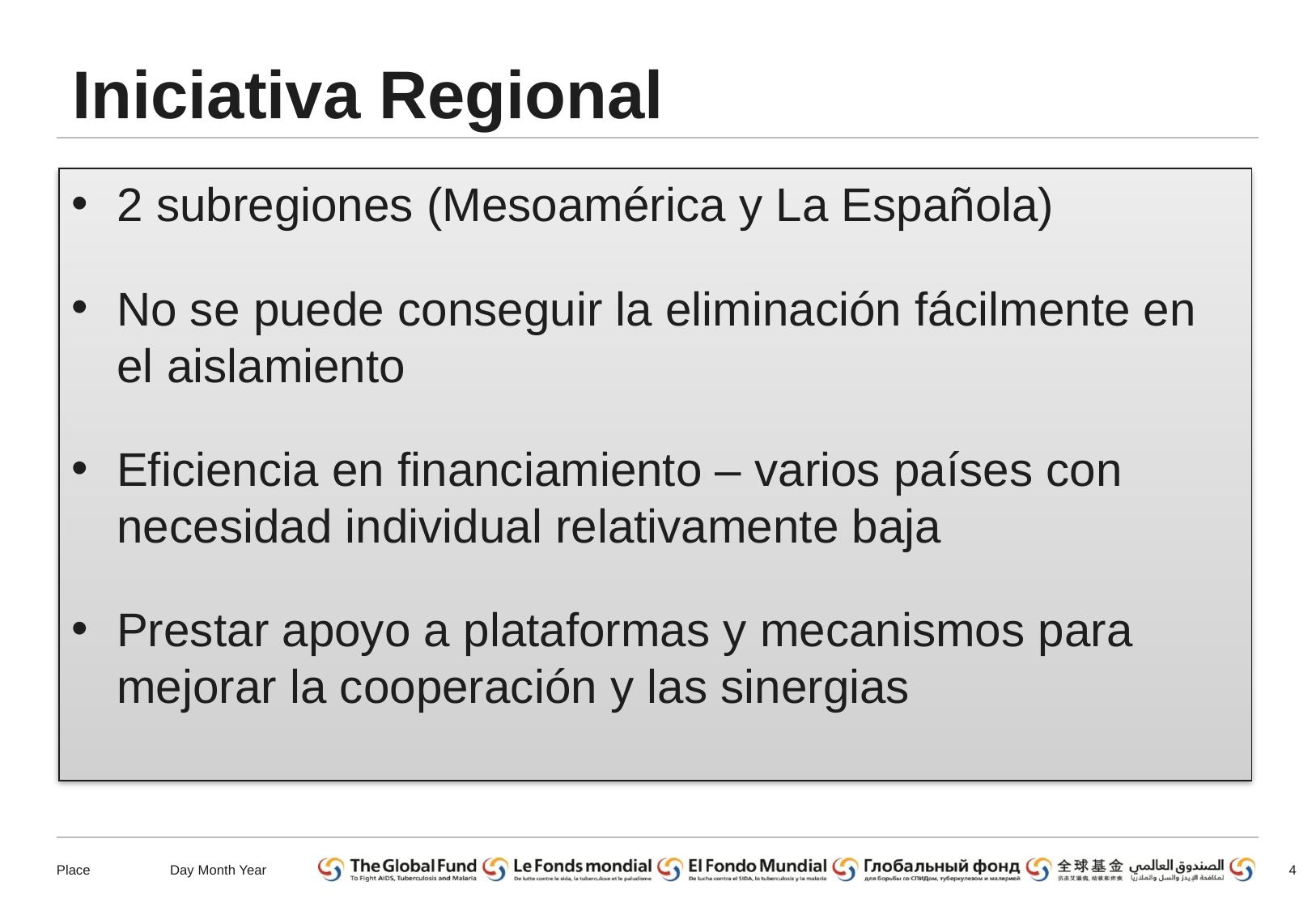

# Iniciativa Regional
2 subregiones (Mesoamérica y La Española)

No se puede conseguir la eliminación fácilmente en el aislamiento

Eficiencia en financiamiento – varios países con necesidad individual relativamente baja

Prestar apoyo a plataformas y mecanismos para mejorar la cooperación y las sinergias

4
Place
Day Month Year